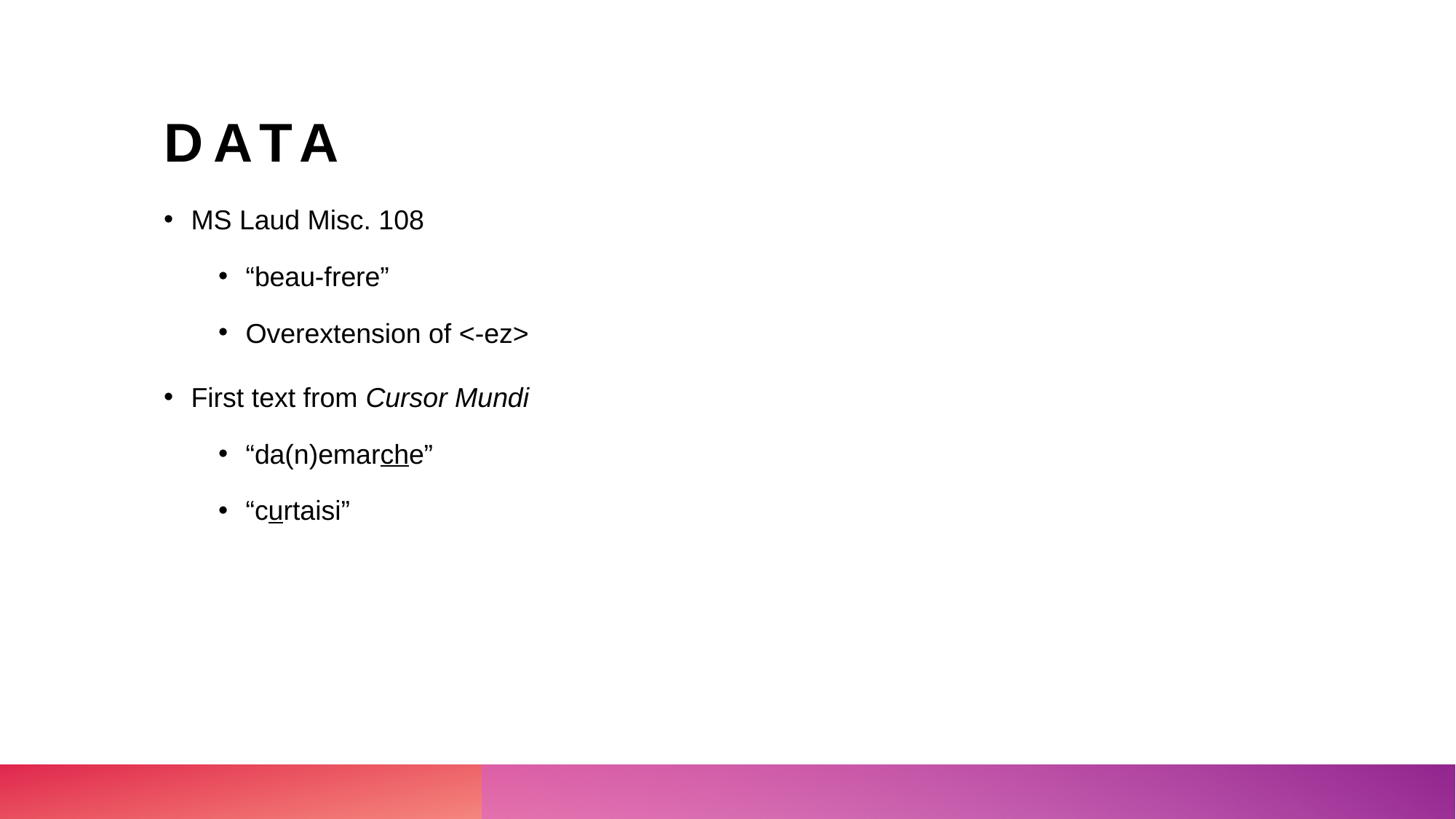

# Data
MS Laud Misc. 108
“beau-frere”
Overextension of <-ez>
First text from Cursor Mundi
“da(n)emarche”
“curtaisi”